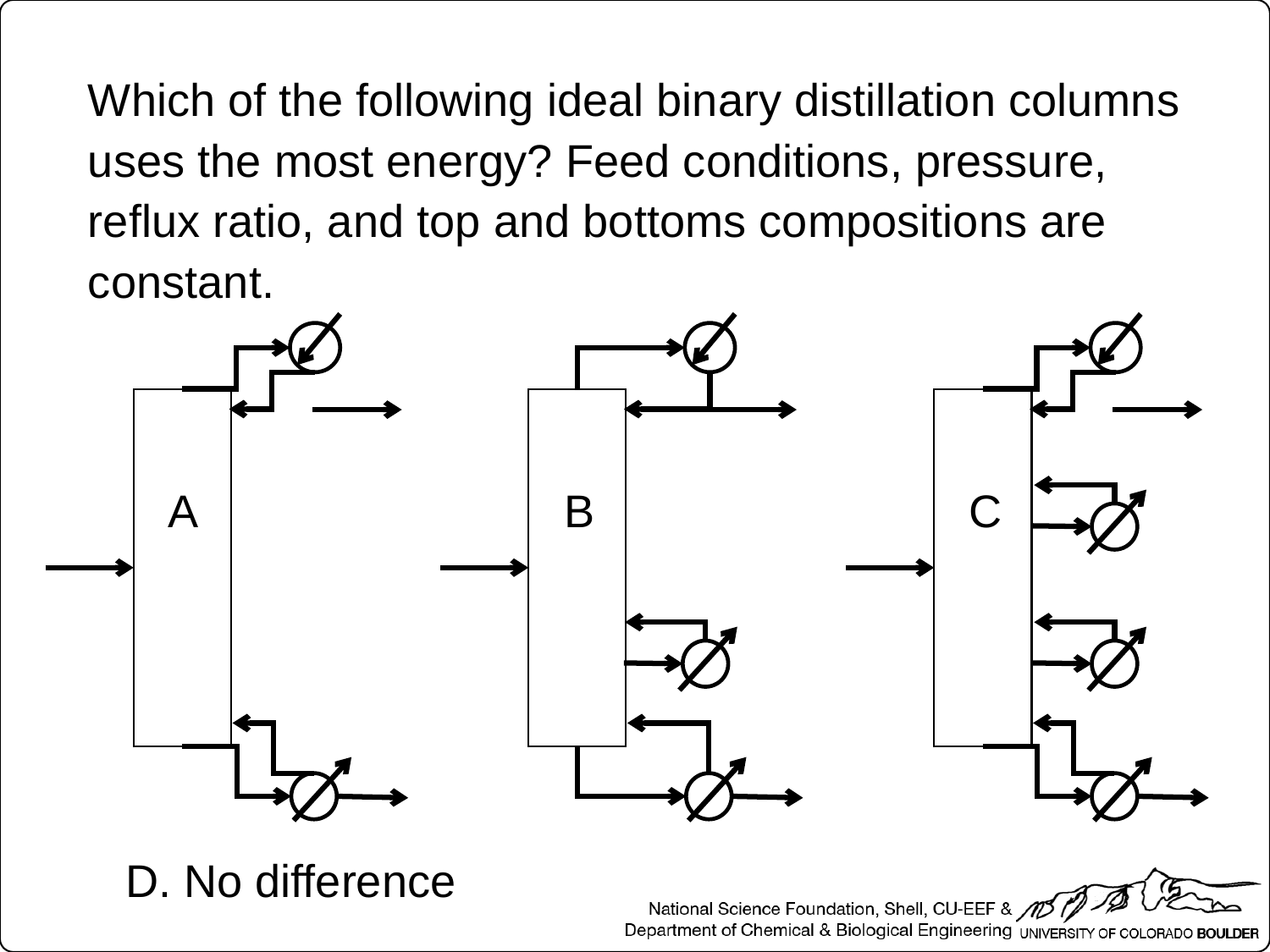

Which of the following ideal binary distillation columns uses the most energy? Feed conditions, pressure, reflux ratio, and top and bottoms compositions are constant.

A
B
C

D. No difference